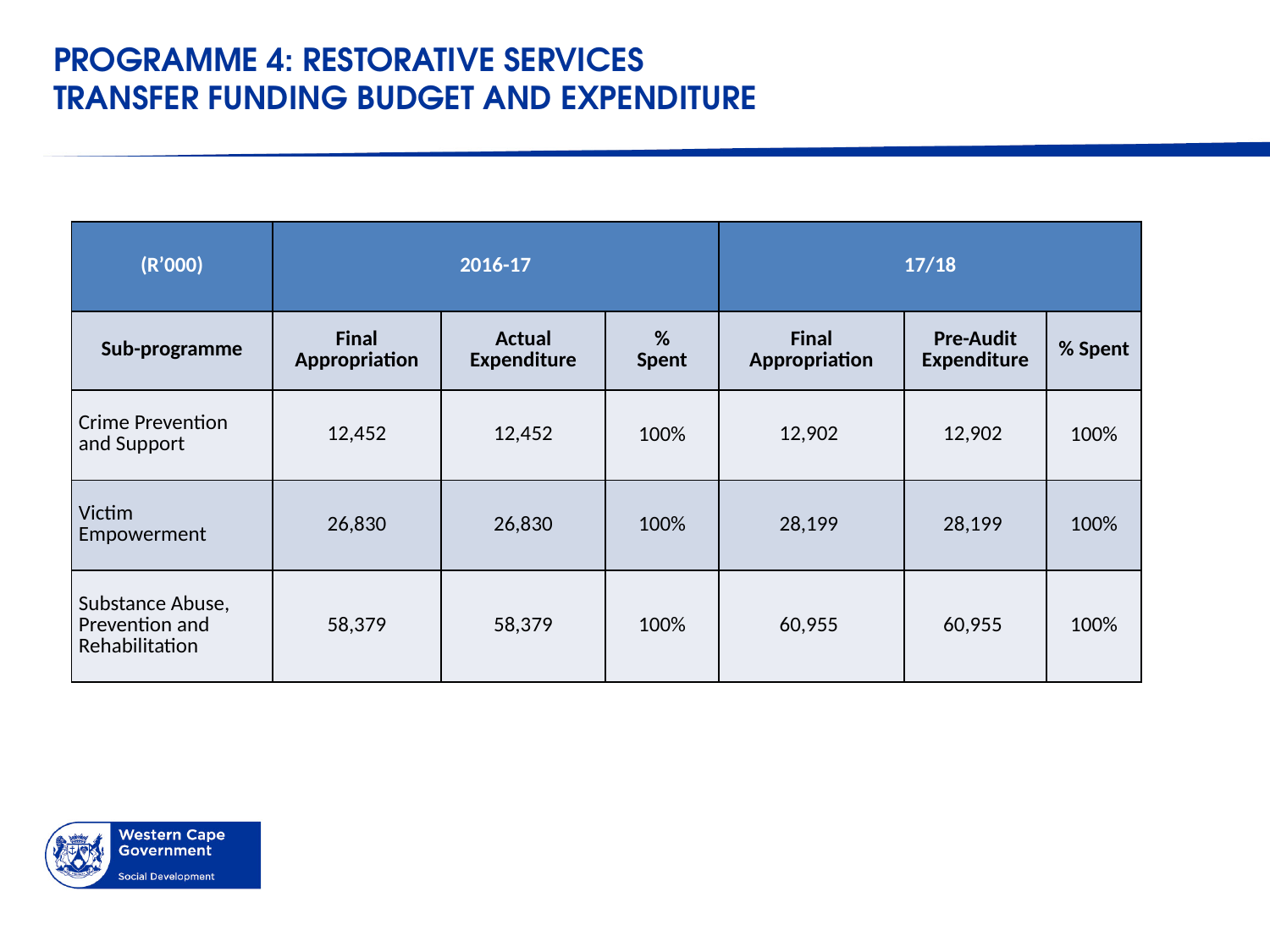

# PROGRAMME 4: RESTORATIVE SERVICES TRANSFER FUNDING BUDGET AND EXPENDITURE

| (R’000) | 2016-17 |  |  | 17/18 |  |  |
| --- | --- | --- | --- | --- | --- | --- |
| Sub-programme | Final Appropriation | Actual Expenditure | % Spent | Final Appropriation | Pre-Audit Expenditure | % Spent |
| Crime Prevention and Support | 12,452 | 12,452 | 100% | 12,902 | 12,902 | 100% |
| Victim Empowerment | 26,830 | 26,830 | 100% | 28,199 | 28,199 | 100% |
| Substance Abuse, Prevention and Rehabilitation | 58,379 | 58,379 | 100% | 60,955 | 60,955 | 100% |